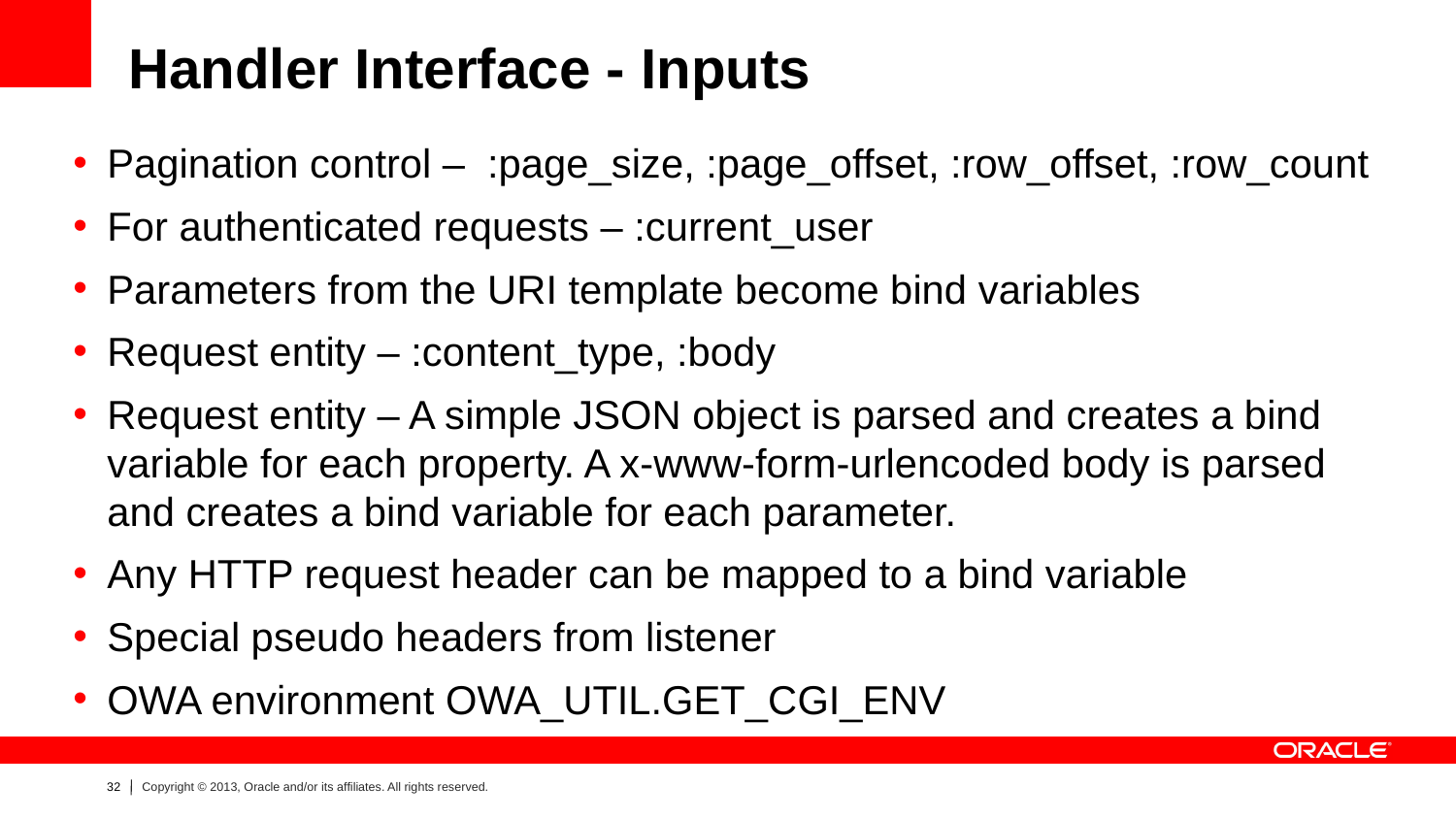

# Handler Interface - Inputs
Pagination control –  :page_size, :page_offset, :row_offset, :row_count
For authenticated requests – :current_user
Parameters from the URI template become bind variables
Request entity – :content_type, :body
Request entity – A simple JSON object is parsed and creates a bind variable for each property. A x-www-form-urlencoded body is parsed and creates a bind variable for each parameter.
Any HTTP request header can be mapped to a bind variable
Special pseudo headers from listener
OWA environment OWA_UTIL.GET_CGI_ENV